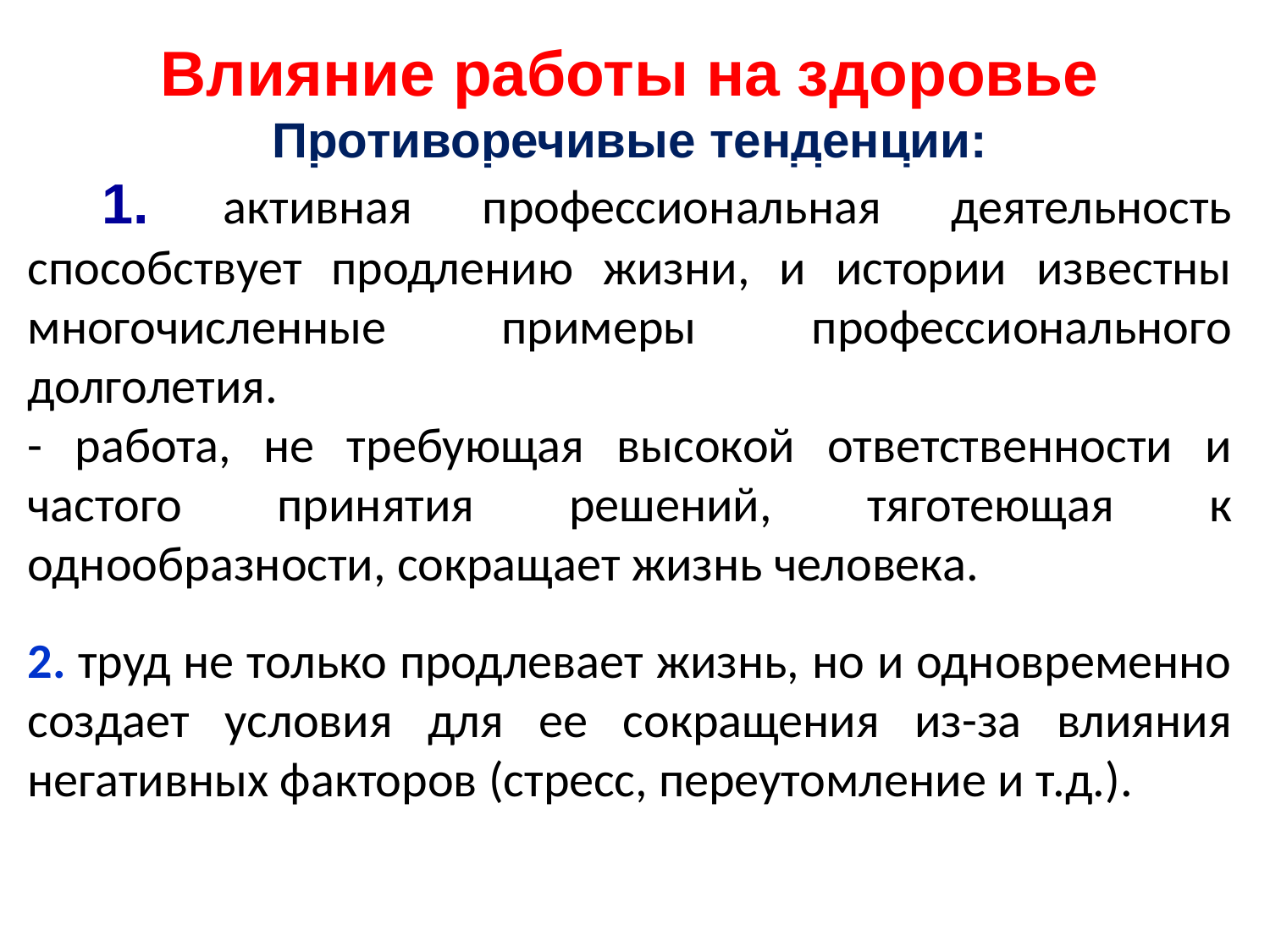

Влияние работы на здоровье
Противоречивые тенденции:
 1. активная профессиональная деятельность способствует продлению жизни, и истории известны многочисленные примеры профессионального долголетия.
- работа, не требующая высокой ответственности и частого принятия решений, тяготеющая к однообразности, сокращает жизнь человека.

2. труд не только продлевает жизнь, но и одновременно создает условия для ее сокращения из-за влияния негативных факторов (стресс, переутомление и т.д.).